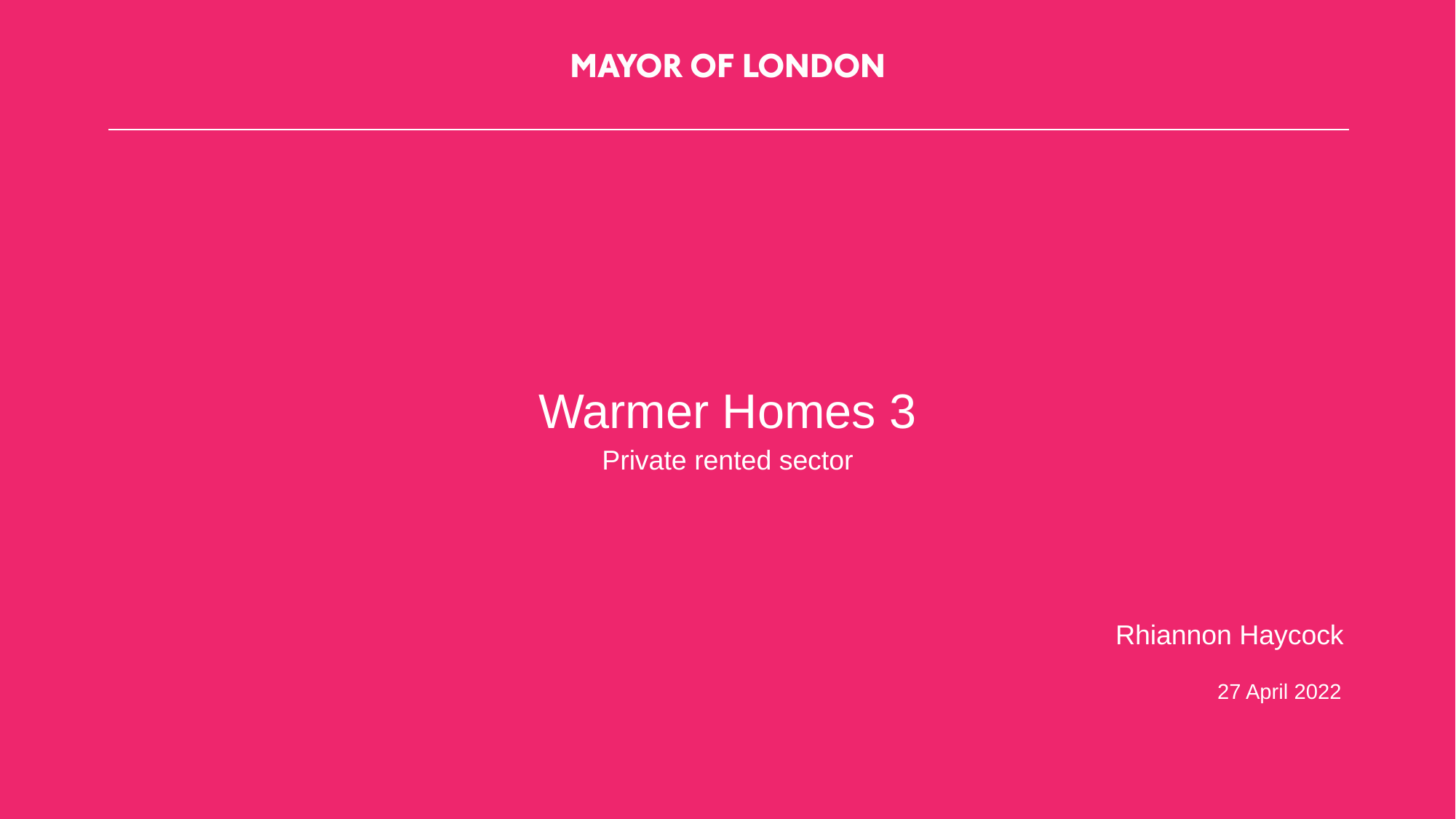

Warmer Homes 3
Private rented sector
#
Rhiannon Haycock
27 April 2022